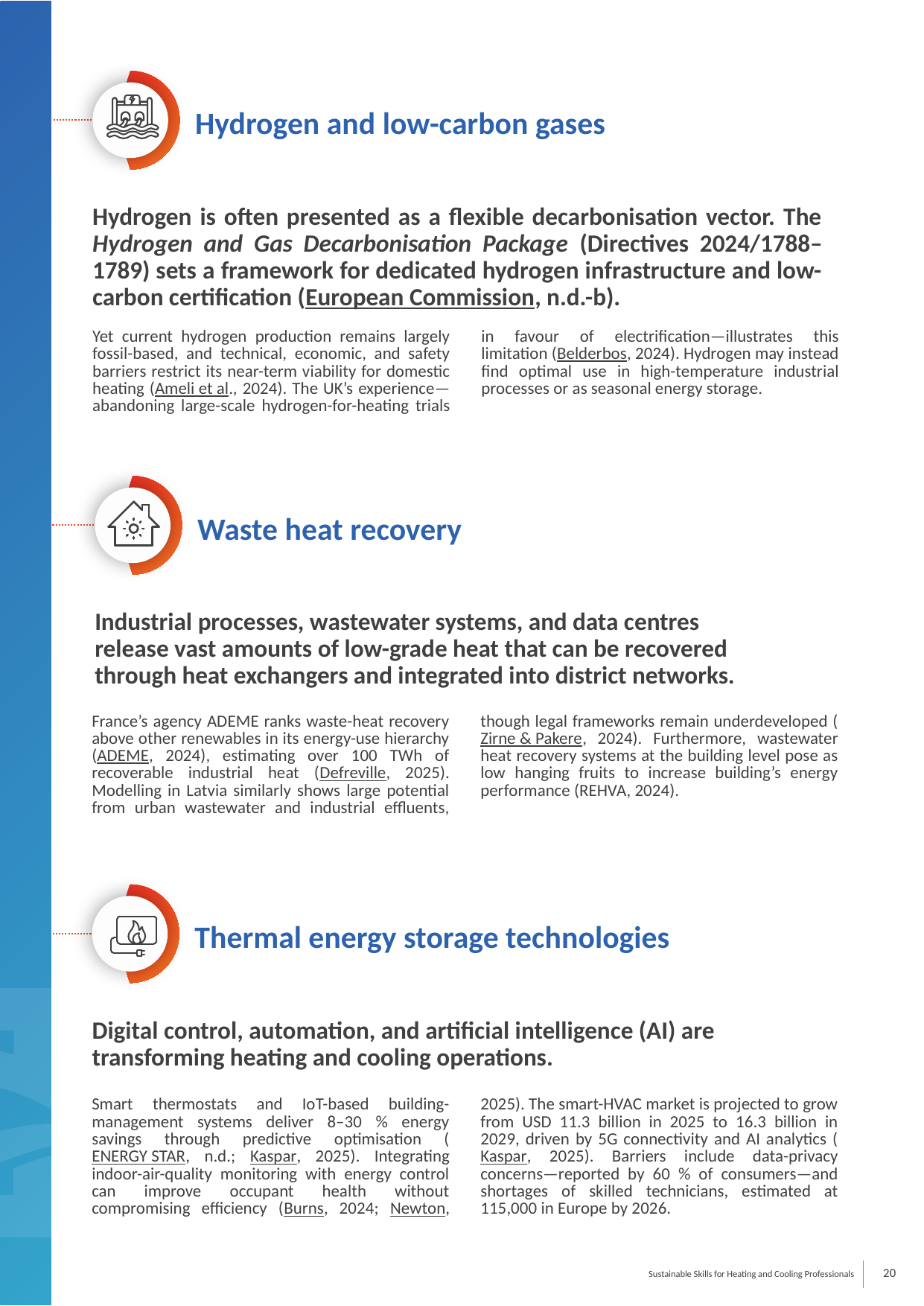

Hydrogen and low-carbon gases

Hydrogen is often presented as a flexible decarbonisation vector. The Hydrogen and Gas Decarbonisation Package (Directives 2024/1788–1789) sets a framework for dedicated hydrogen infrastructure and low-carbon certification (European Commission, n.d.-b).
Yet current hydrogen production remains largely fossil-based, and technical, economic, and safety barriers restrict its near-term viability for domestic heating (Ameli et al., 2024). The UK’s experience—abandoning large-scale hydrogen-for-heating trials in favour of electrification—illustrates this limitation (Belderbos, 2024). Hydrogen may instead find optimal use in high-temperature industrial processes or as seasonal energy storage.

Waste heat recovery
Industrial processes, wastewater systems, and data centres release vast amounts of low-grade heat that can be recovered through heat exchangers and integrated into district networks.
France’s agency ADEME ranks waste-heat recovery above other renewables in its energy-use hierarchy (ADEME, 2024), estimating over 100 TWh of recoverable industrial heat (Defreville, 2025). Modelling in Latvia similarly shows large potential from urban wastewater and industrial effluents, though legal frameworks remain underdeveloped (Zirne & Pakere, 2024). Furthermore, wastewater heat recovery systems at the building level pose as low hanging fruits to increase building’s energy performance (REHVA, 2024).

Thermal energy storage technologies

Digital control, automation, and artificial intelligence (AI) are transforming heating and cooling operations.
Smart thermostats and IoT-based building-management systems deliver 8–30 % energy savings through predictive optimisation (ENERGY STAR, n.d.; Kaspar, 2025). Integrating indoor-air-quality monitoring with energy control can improve occupant health without compromising efficiency (Burns, 2024; Newton, 2025). The smart-HVAC market is projected to grow from USD 11.3 billion in 2025 to 16.3 billion in 2029, driven by 5G connectivity and AI analytics (Kaspar, 2025). Barriers include data-privacy concerns—reported by 60 % of consumers—and shortages of skilled technicians, estimated at 115,000 in Europe by 2026.